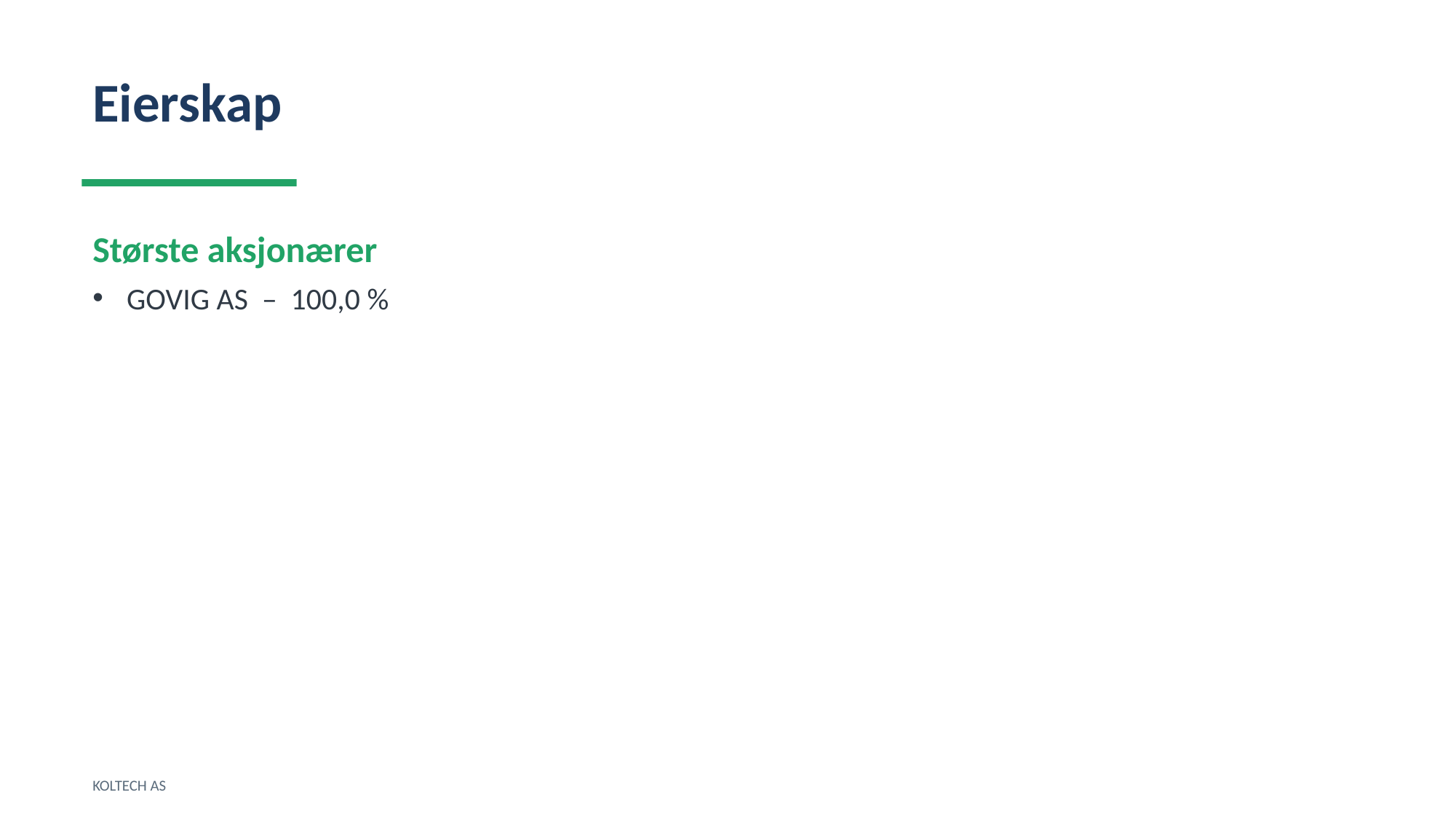

Eierskap

Største aksjonærer
GOVIG AS  –  100,0 %
KOLTECH AS